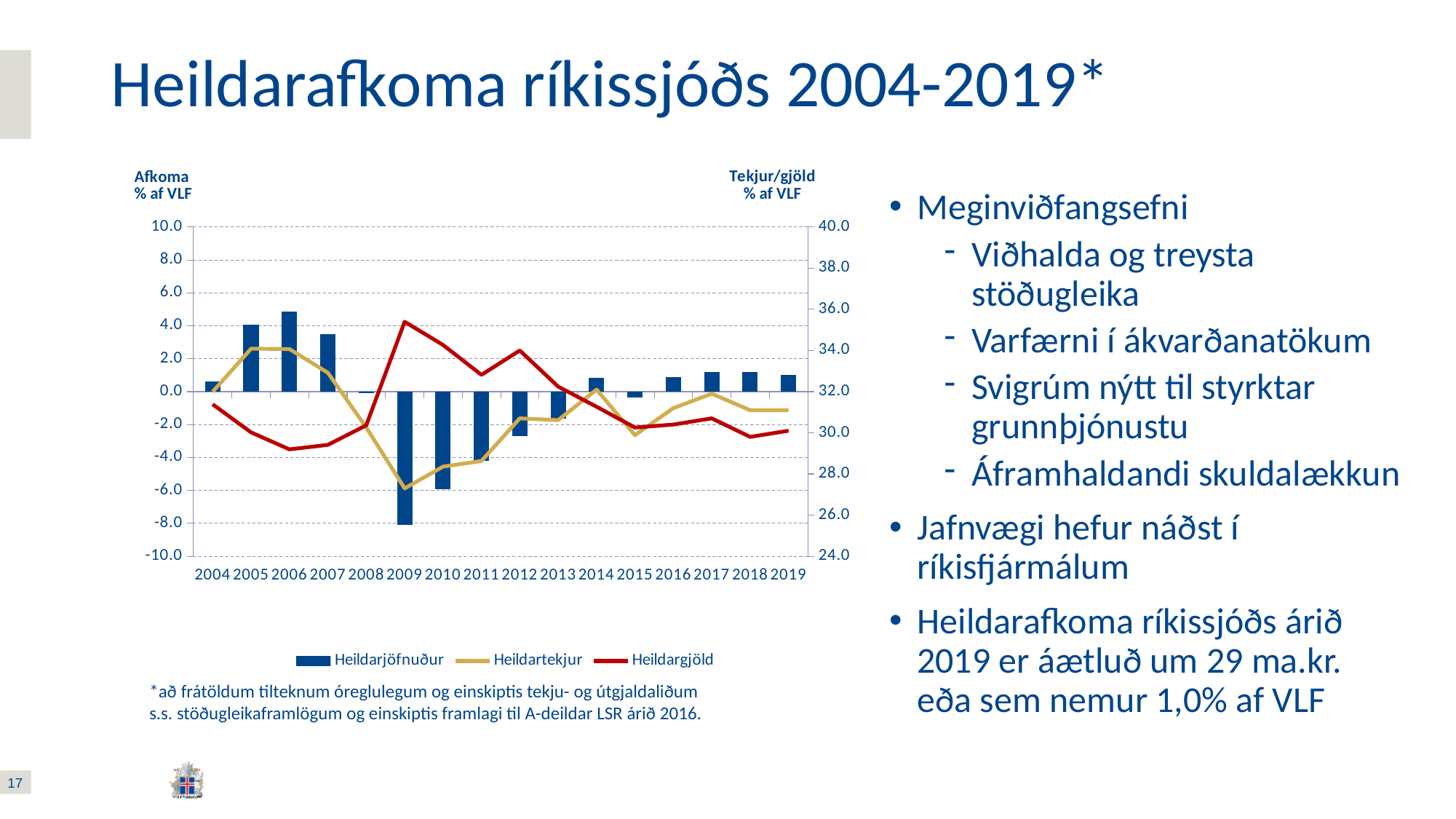

# Heildarafkoma ríkissjóðs 2004-2019*

### Chart

| Category | Heildarjöfnuður | Heildartekjur | Heildargjöld |
|---|---|---|---|
| 2004 | 0.6076774246537155 | 31.994606278051148 | 31.386928853397432 |
| 2005 | 4.068676925652639 | 34.08895771759283 | 30.020280791940188 |
| 2006 | 4.874646244654475 | 34.06981050836263 | 29.195164263708154 |
| 2007 | 3.505438209100536 | 32.91683161638999 | 29.411393407289456 |
| 2008 | -0.10367827442225064 | 30.259321376223543 | 30.362999650645794 |
| 2009 | -8.097713482306695 | 27.298144393334177 | 35.39585787564087 |
| 2010 | -5.914615853856674 | 28.355105733535233 | 34.269721587391906 |
| 2011 | -4.186317321117961 | 28.6308678327239 | 32.81718515384186 |
| 2012 | -2.680917340815487 | 30.7 | 34.0 |
| 2013 | -1.6292911716238727 | 30.615067468472073 | 32.244358640095946 |
| 2014 | 0.8328234773556034 | 32.09958290398428 | 31.266759426628674 |
| 2015 | -0.3661168454961121 | 29.887259864562676 | 30.253376710058788 |
| 2016 | 0.9 | 31.2 | 30.4 |
| 2017 | 1.1999999999999993 | 31.9 | 30.7 |
| 2018 | 1.2 | 31.1 | 29.8 |
| 2019 | 1.0 | 31.1 | 30.1 |
Meginviðfangsefni
Viðhalda og treysta stöðugleika
Varfærni í ákvarðanatökum
Svigrúm nýtt til styrktar grunnþjónustu
Áframhaldandi skuldalækkun
Jafnvægi hefur náðst í ríkisfjármálum
Heildarafkoma ríkissjóðs árið 2019 er áætluð um 29 ma.kr. eða sem nemur 1,0% af VLF

*að frátöldum tilteknum óreglulegum og einskiptis tekju- og útgjaldaliðum s.s. stöðugleikaframlögum og einskiptis framlagi til A-deildar LSR árið 2016.